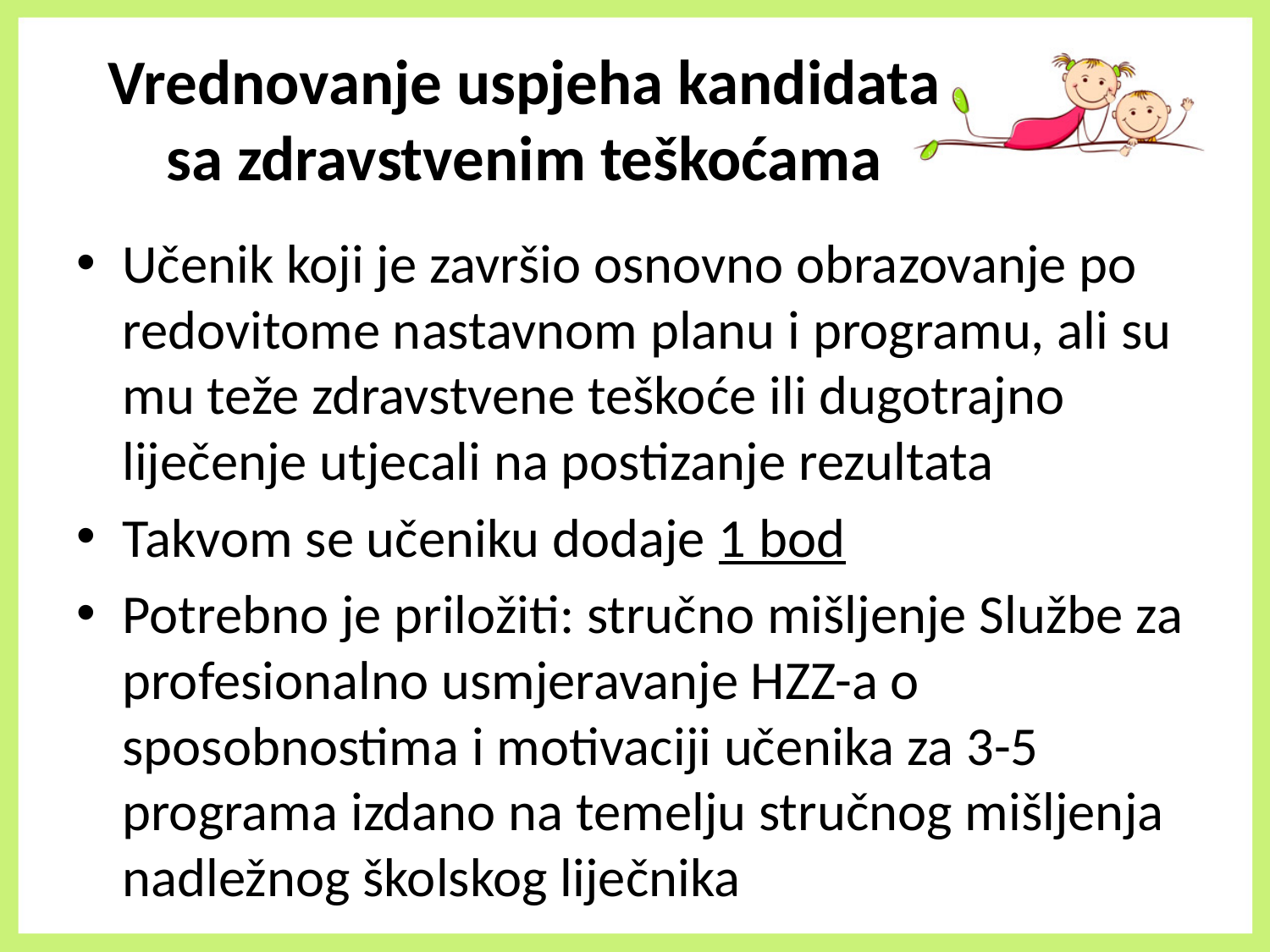

# Vrednovanje uspjeha kandidata sa zdravstvenim teškoćama
Učenik koji je završio osnovno obrazovanje po redovitome nastavnom planu i programu, ali su mu teže zdravstvene teškoće ili dugotrajno liječenje utjecali na postizanje rezultata
Takvom se učeniku dodaje 1 bod
Potrebno je priložiti: stručno mišljenje Službe za profesionalno usmjeravanje HZZ-a o sposobnostima i motivaciji učenika za 3-5 programa izdano na temelju stručnog mišljenja nadležnog školskog liječnika